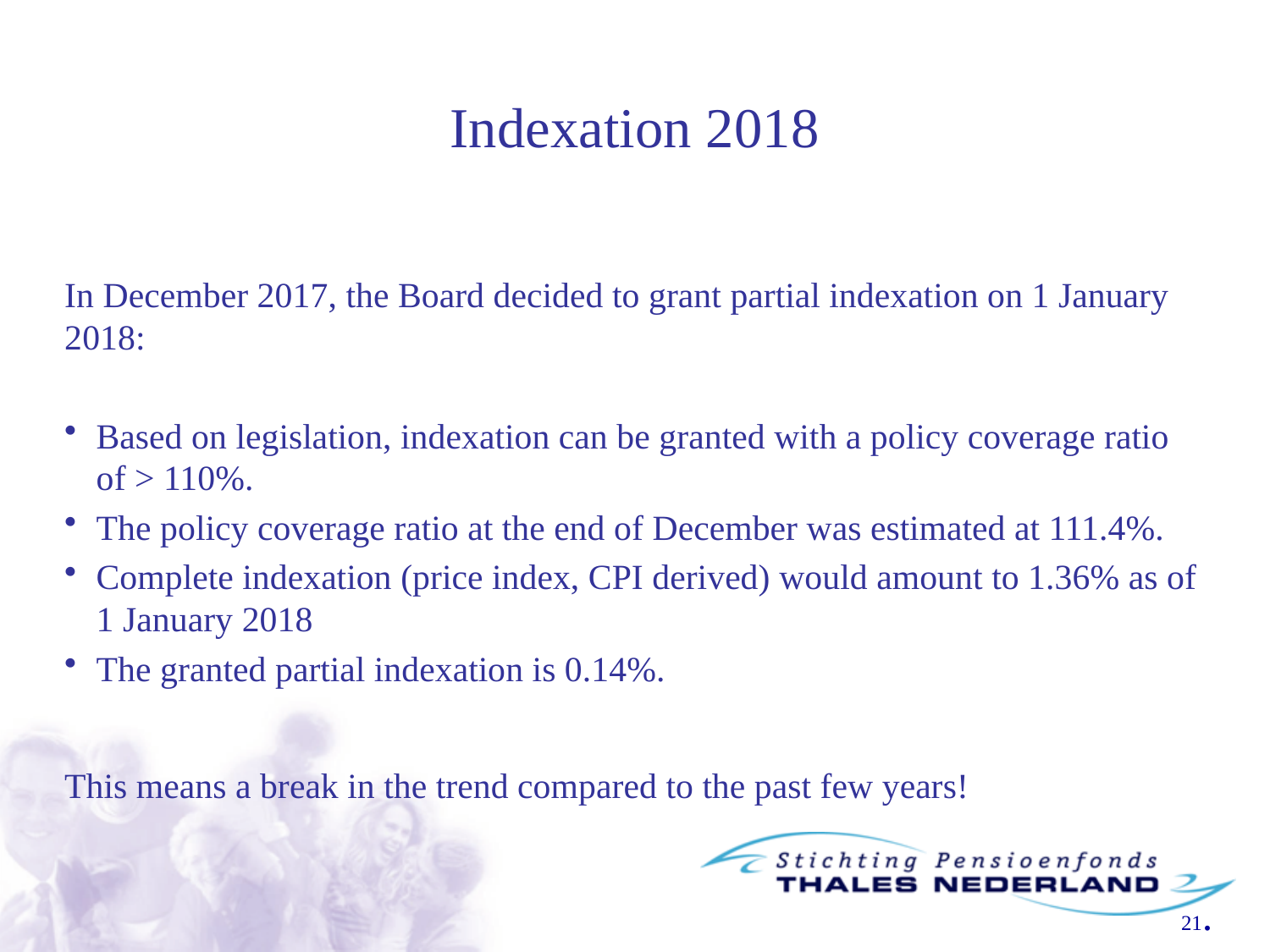

# Indexation 2018

In December 2017, the Board decided to grant partial indexation on 1 January 2018:

Based on legislation, indexation can be granted with a policy coverage ratio of > 110%.
The policy coverage ratio at the end of December was estimated at 111.4%.
Complete indexation (price index, CPI derived) would amount to 1.36% as of 1 January 2018
The granted partial indexation is 0.14%.

This means a break in the trend compared to the past few years!